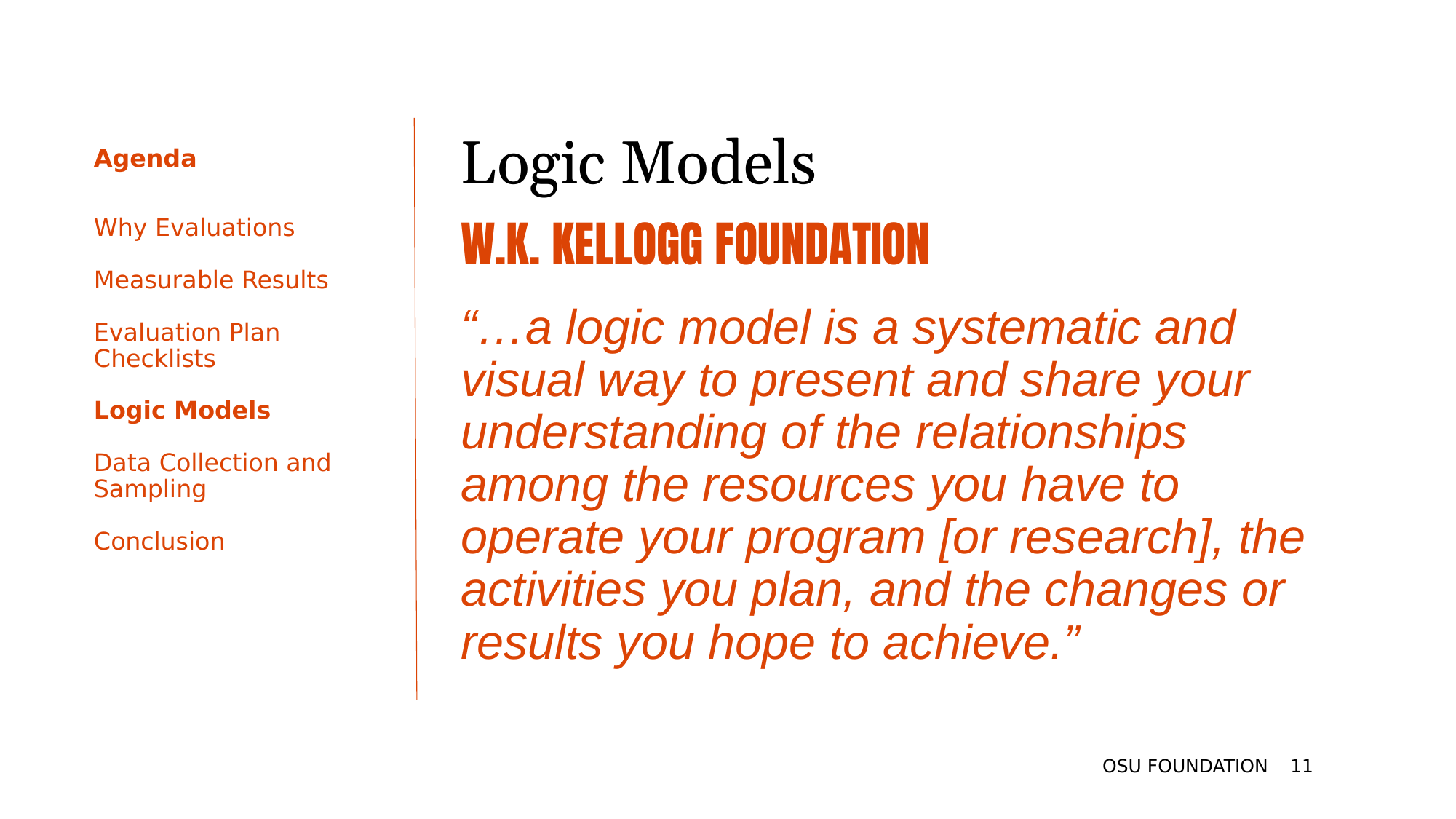

Logic Models
# Agenda
Why Evaluations

Measurable Results

Evaluation Plan Checklists

Logic Models

Data Collection and Sampling

Conclusion

W.K. KELLOGG FOUNDATION
“…a logic model is a systematic and visual way to present and share your understanding of the relationships among the resources you have to operate your program [or research], the activities you plan, and the changes or results you hope to achieve.”

OSU FOUNDATION
11